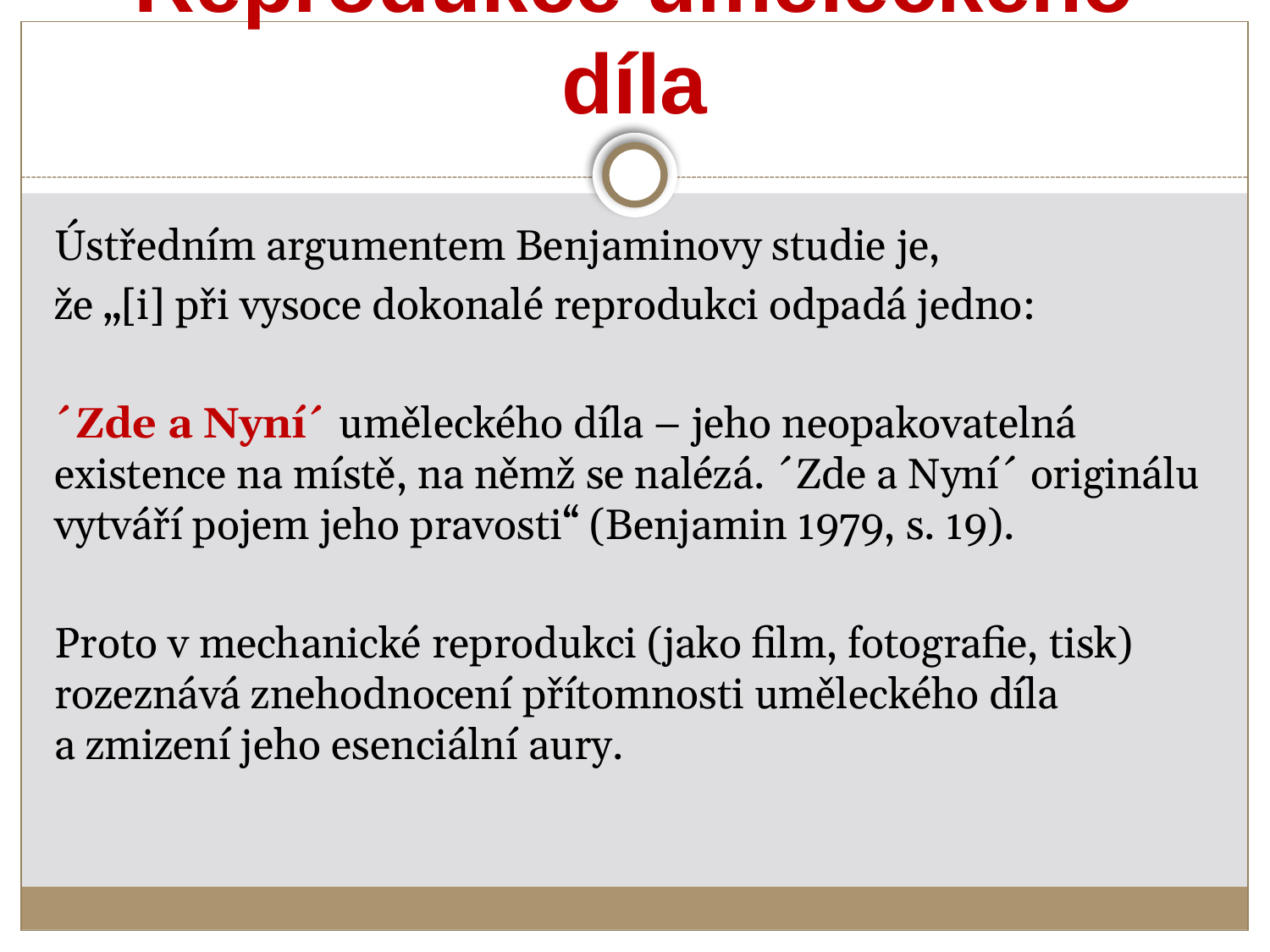

# Reprodukce uměleckého díla
Ústředním argumentem Benjaminovy studie je,
že „[i] při vysoce dokonalé reprodukci odpadá jedno:

´Zde a Nyní´ uměleckého díla – jeho neopakovatelná existence na místě, na němž se nalézá. ´Zde a Nyní´ originálu vytváří pojem jeho pravosti“ (Benjamin 1979, s. 19).

Proto v mechanické reprodukci (jako film, fotografie, tisk) rozeznává znehodnocení přítomnosti uměleckého díla             a zmizení jeho esenciální aury.